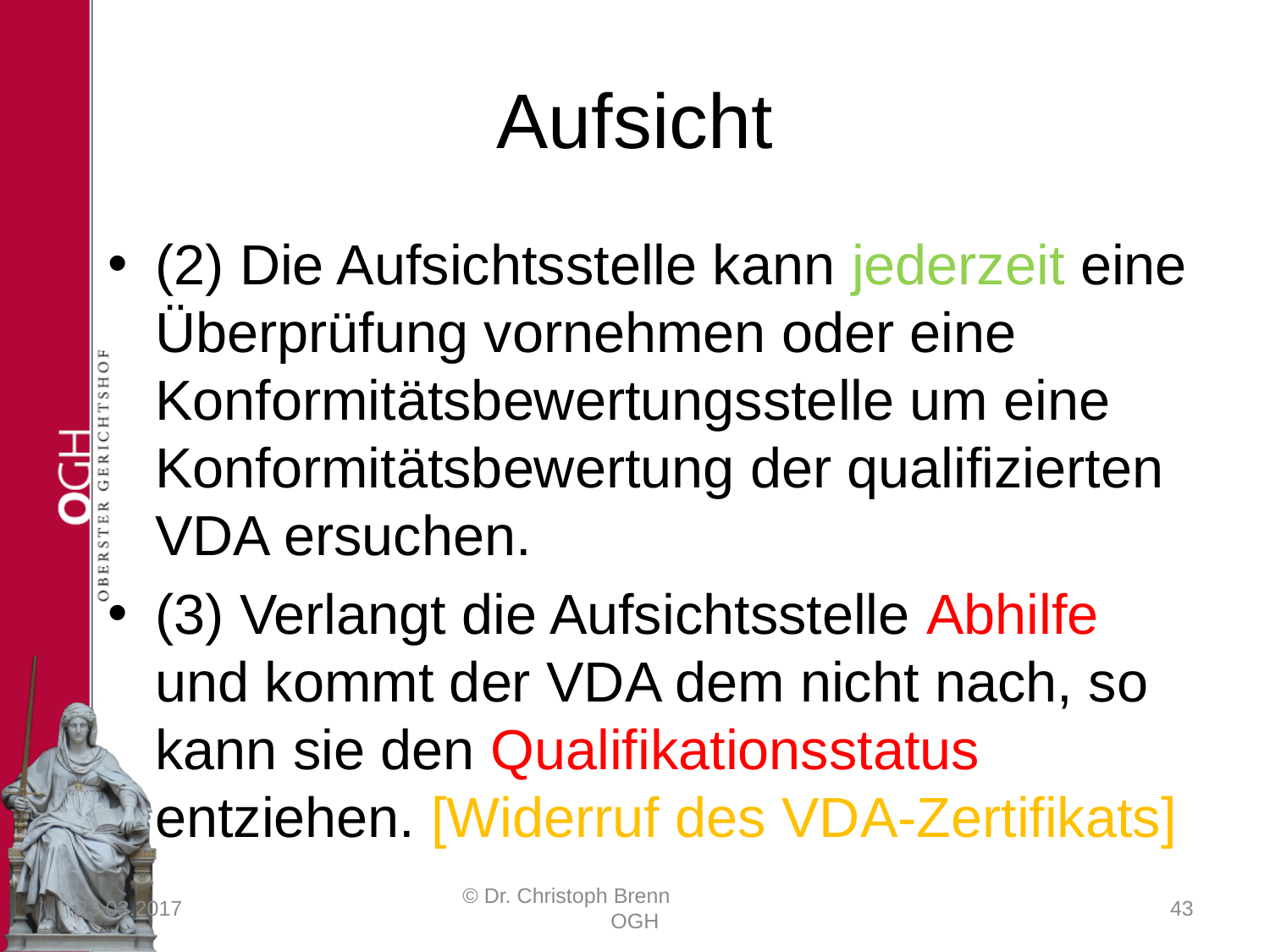

# Aufsicht
(2) Die Aufsichtsstelle kann jederzeit eine Überprüfung vornehmen oder eine Konformitätsbewertungsstelle um eine Konformitätsbewertung der qualifizierten VDA ersuchen.
(3) Verlangt die Aufsichtsstelle Abhilfe und kommt der VDA dem nicht nach, so kann sie den Qualifikationsstatus entziehen. [Widerruf des VDA-Zertifikats]
23.03.2017
© Dr. Christoph Brenn                        OGH
43